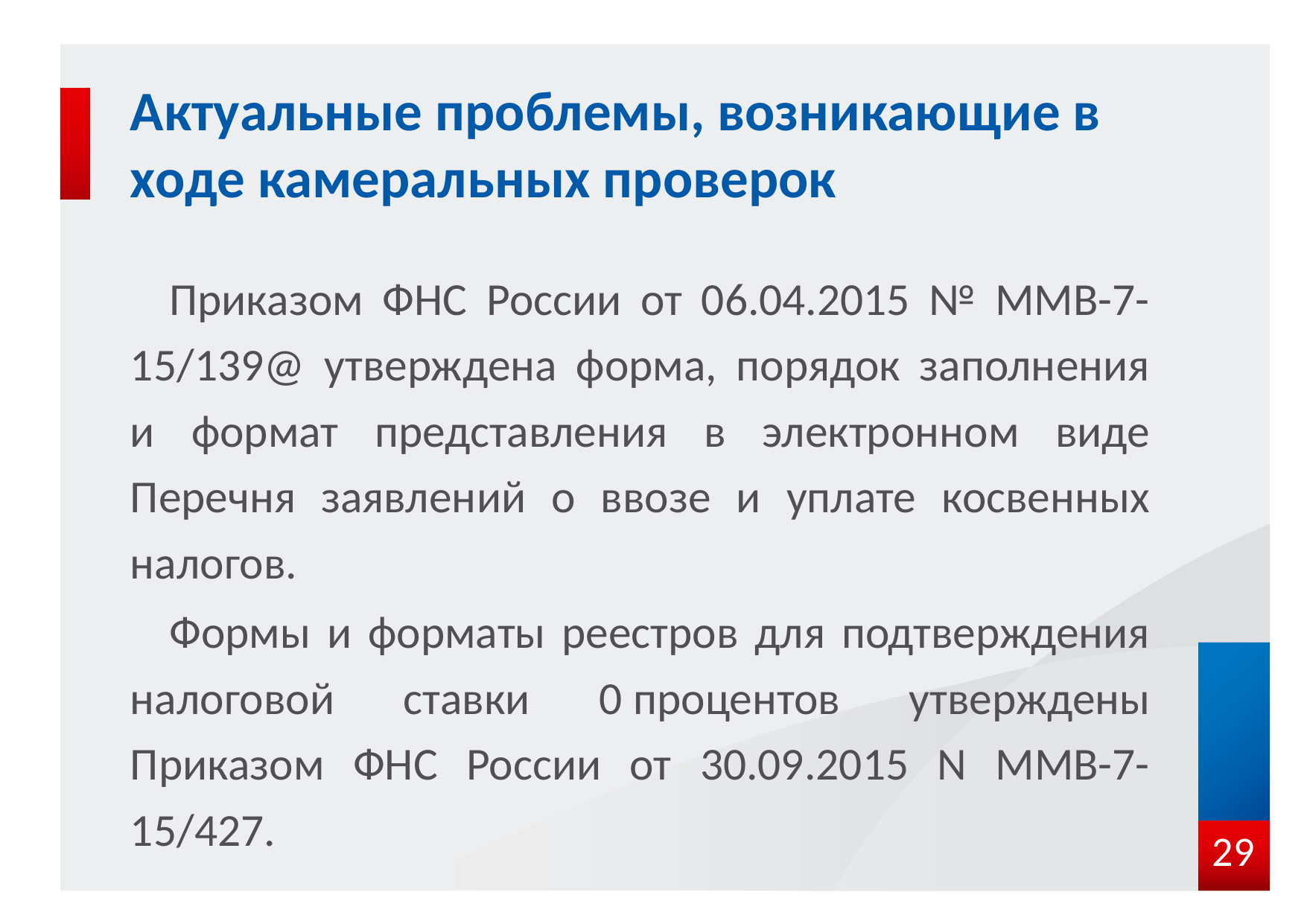

# Актуальные проблемы, возникающие в ходе камеральных проверок

Приказом ФНС России от 06.04.2015 № ММВ-7-15/139@ утверждена форма, порядок заполнения и формат представления в электронном виде Перечня заявлений о ввозе и уплате косвенных налогов.
Формы и форматы реестров для подтверждения налоговой ставки 0 процентов утверждены Приказом ФНС России от 30.09.2015 N ММВ-7-15/427.
29